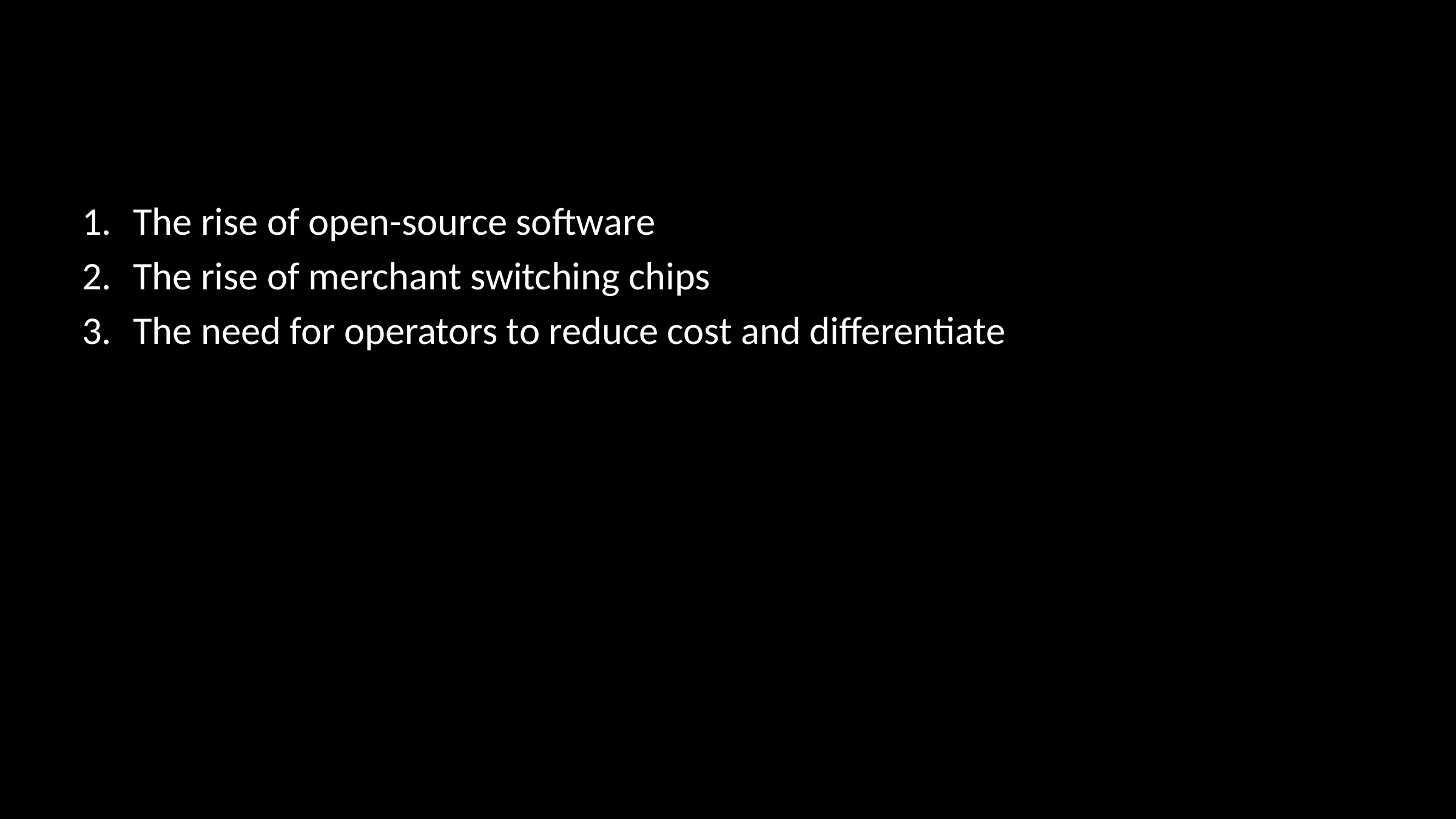

The rise of open-source software
The rise of merchant switching chips
The need for operators to reduce cost and differentiate